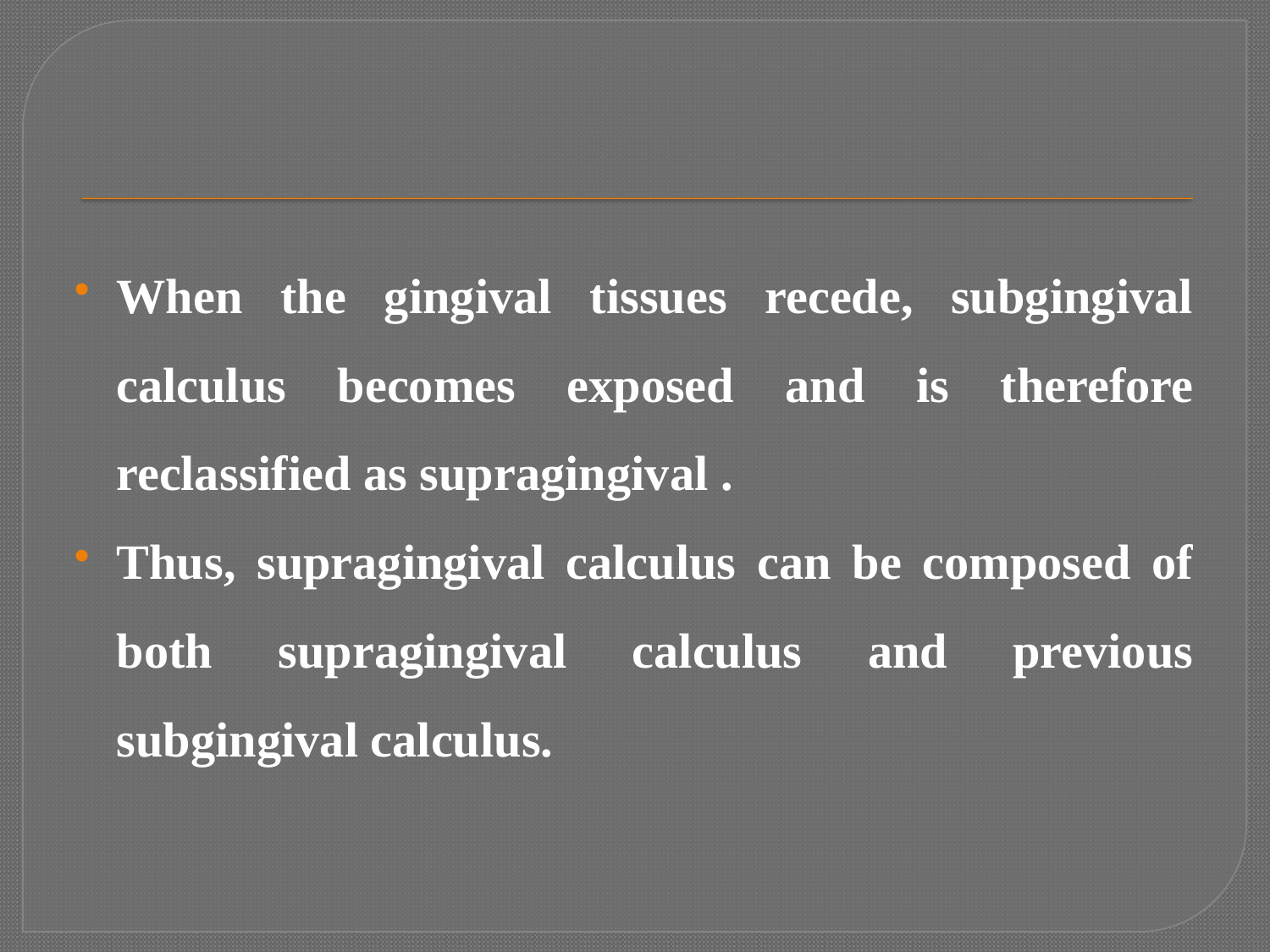

#
When the gingival tissues recede, subgingival calculus becomes exposed and is therefore reclassified as supragingival .
Thus, supragingival calculus can be composed of both supragingival calculus and previous subgingival calculus.